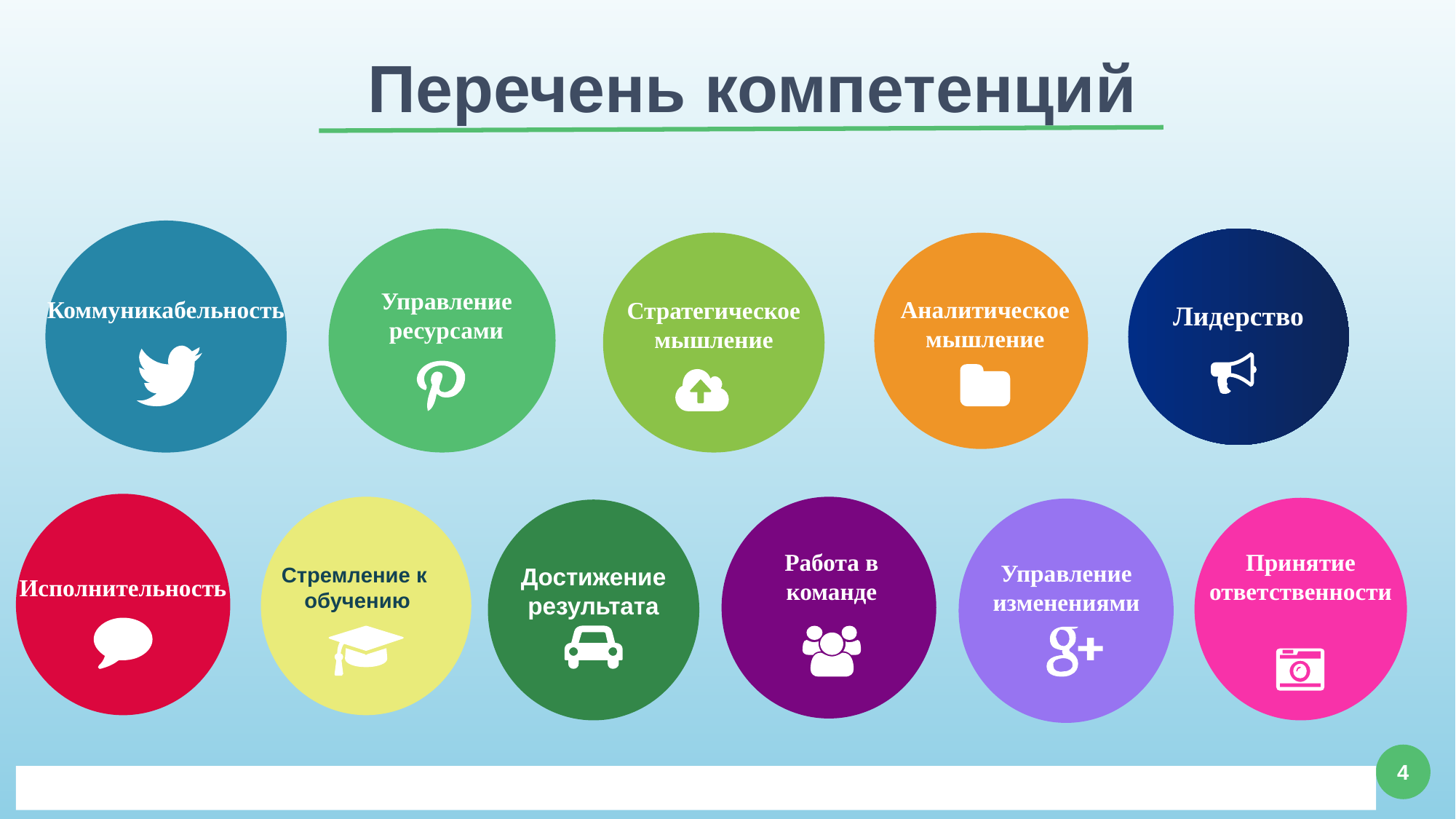

Перечень компетенций

Управление
ресурсами
Коммуникабельность
Аналитическое мышление
Стратегическое мышление
Лидерство

Работа в команде
Принятие ответственности
Управление изменениями
Стремление к
обучению
Достижение результата
Исполнительность